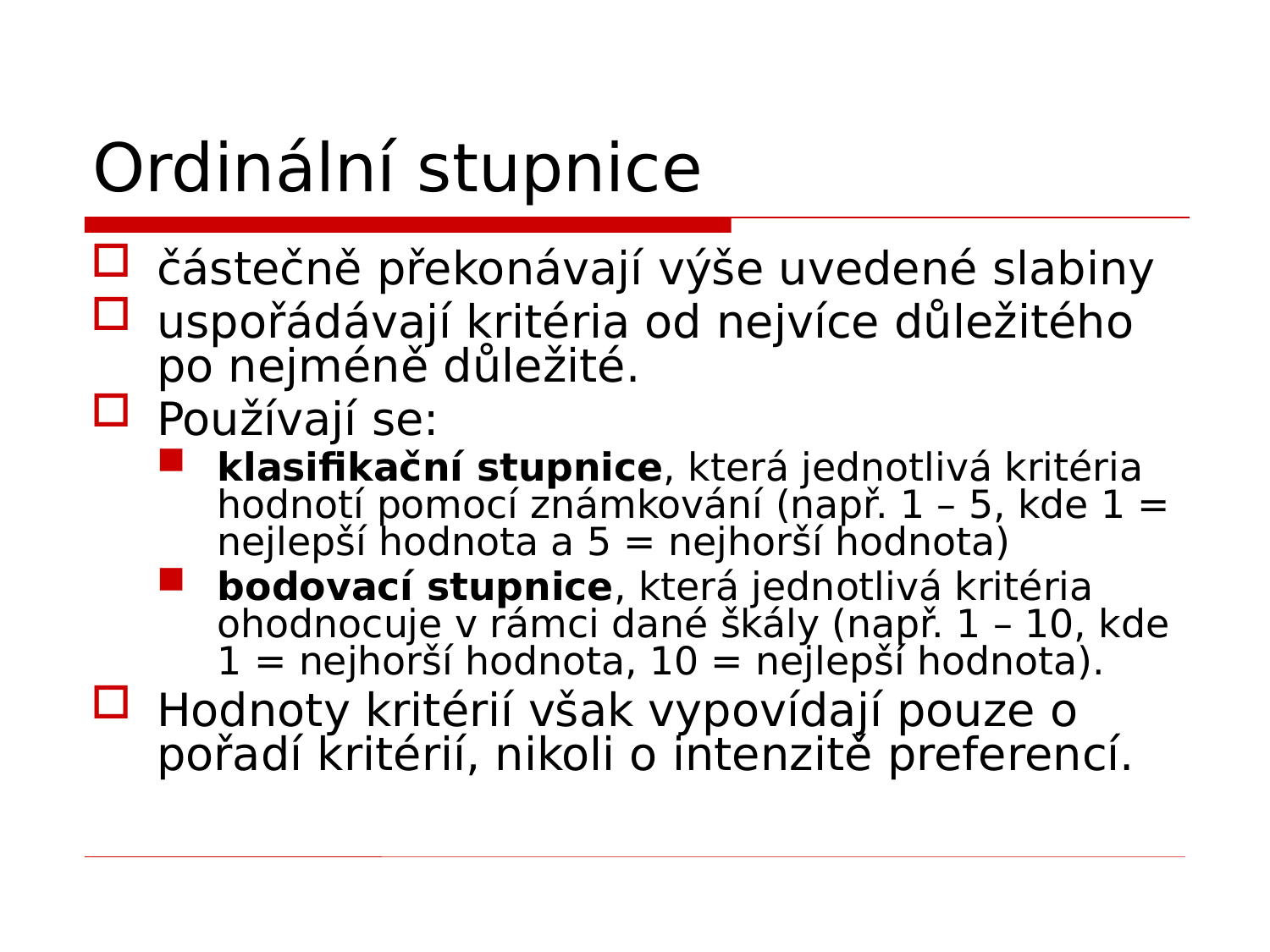

# Ordinální stupnice
částečně překonávají výše uvedené slabiny
uspořádávají kritéria od nejvíce důležitého po nejméně důležité.
Používají se:
klasifikační stupnice, která jednotlivá kritéria hodnotí pomocí známkování (např. 1 – 5, kde 1 = nejlepší hodnota a 5 = nejhorší hodnota)
bodovací stupnice, která jednotlivá kritéria ohodnocuje v rámci dané škály (např. 1 – 10, kde 1 = nejhorší hodnota, 10 = nejlepší hodnota).
Hodnoty kritérií však vypovídají pouze o pořadí kritérií, nikoli o intenzitě preferencí.